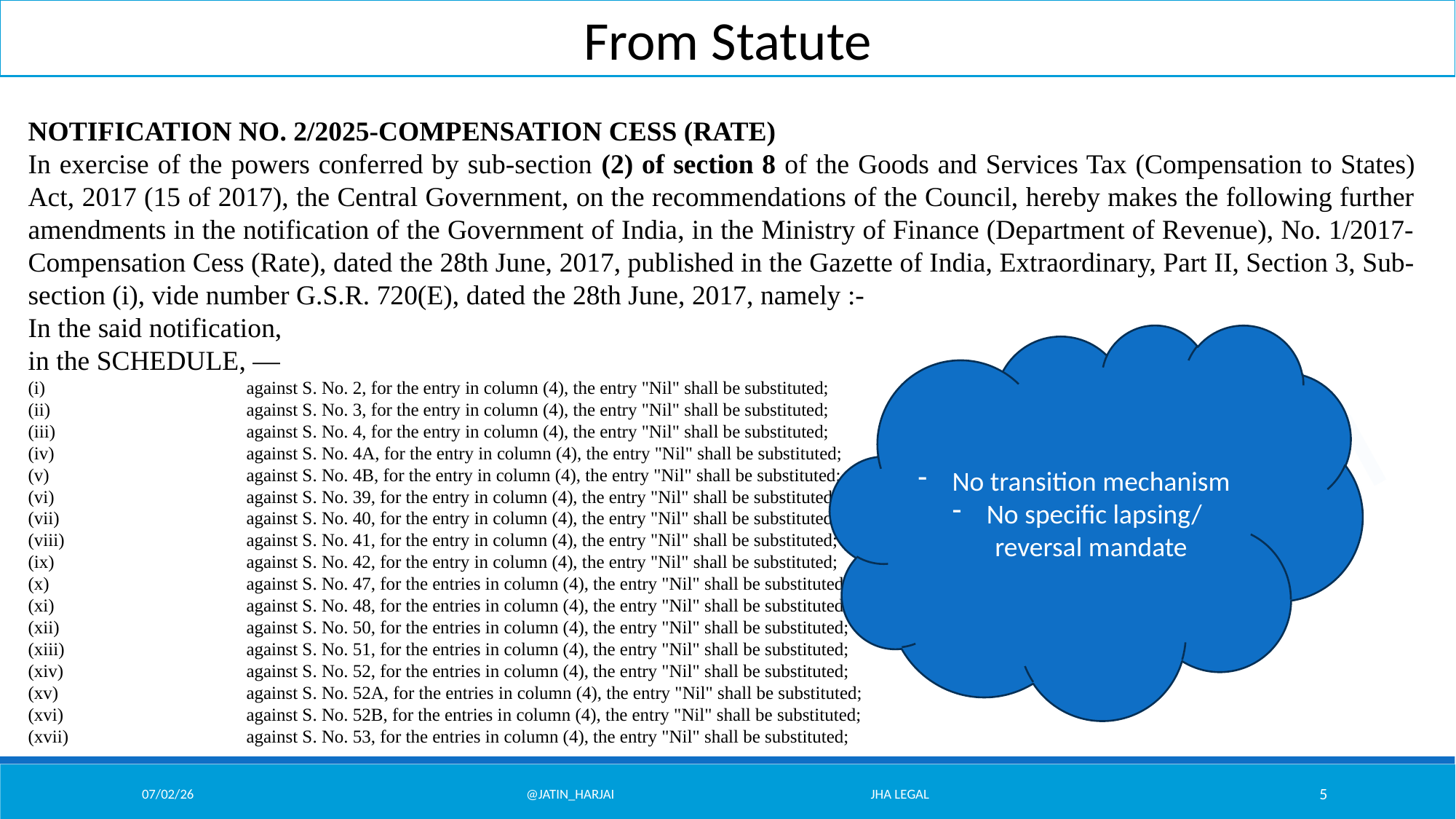

From Statute
NOTIFICATION NO. 2/2025-COMPENSATION CESS (RATE)
In exercise of the powers conferred by sub-section (2) of section 8 of the Goods and Services Tax (Compensation to States) Act, 2017 (15 of 2017), the Central Government, on the recommendations of the Council, hereby makes the following further amendments in the notification of the Government of India, in the Ministry of Finance (Department of Revenue), No. 1/2017-Compensation Cess (Rate), dated the 28th June, 2017, published in the Gazette of India, Extraordinary, Part II, Section 3, Sub-section (i), vide number G.S.R. 720(E), dated the 28th June, 2017, namely :-
In the said notification,
in the SCHEDULE, —
(i)	 	against S. No. 2, for the entry in column (4), the entry "Nil" shall be substituted;
(ii)	 	against S. No. 3, for the entry in column (4), the entry "Nil" shall be substituted;
(iii)	 	against S. No. 4, for the entry in column (4), the entry "Nil" shall be substituted;
(iv)	 	against S. No. 4A, for the entry in column (4), the entry "Nil" shall be substituted;
(v)	 	against S. No. 4B, for the entry in column (4), the entry "Nil" shall be substituted;
(vi)	 	against S. No. 39, for the entry in column (4), the entry "Nil" shall be substituted;
(vii)	 	against S. No. 40, for the entry in column (4), the entry "Nil" shall be substituted;
(viii)	 	against S. No. 41, for the entry in column (4), the entry "Nil" shall be substituted;
(ix)	 	against S. No. 42, for the entry in column (4), the entry "Nil" shall be substituted;
(x)	 	against S. No. 47, for the entries in column (4), the entry "Nil" shall be substituted;
(xi)	 	against S. No. 48, for the entries in column (4), the entry "Nil" shall be substituted;
(xii)	 	against S. No. 50, for the entries in column (4), the entry "Nil" shall be substituted;
(xiii)	 	against S. No. 51, for the entries in column (4), the entry "Nil" shall be substituted;
(xiv)	 	against S. No. 52, for the entries in column (4), the entry "Nil" shall be substituted;
(xv)	 	against S. No. 52A, for the entries in column (4), the entry "Nil" shall be substituted;
(xvi)	 	against S. No. 52B, for the entries in column (4), the entry "Nil" shall be substituted;
(xvii)	 	against S. No. 53, for the entries in column (4), the entry "Nil" shall be substituted;
No transition mechanism
No specific lapsing/ reversal mandate
07/02/26
@Jatin_Harjai                                                                                   JHA Legal
5